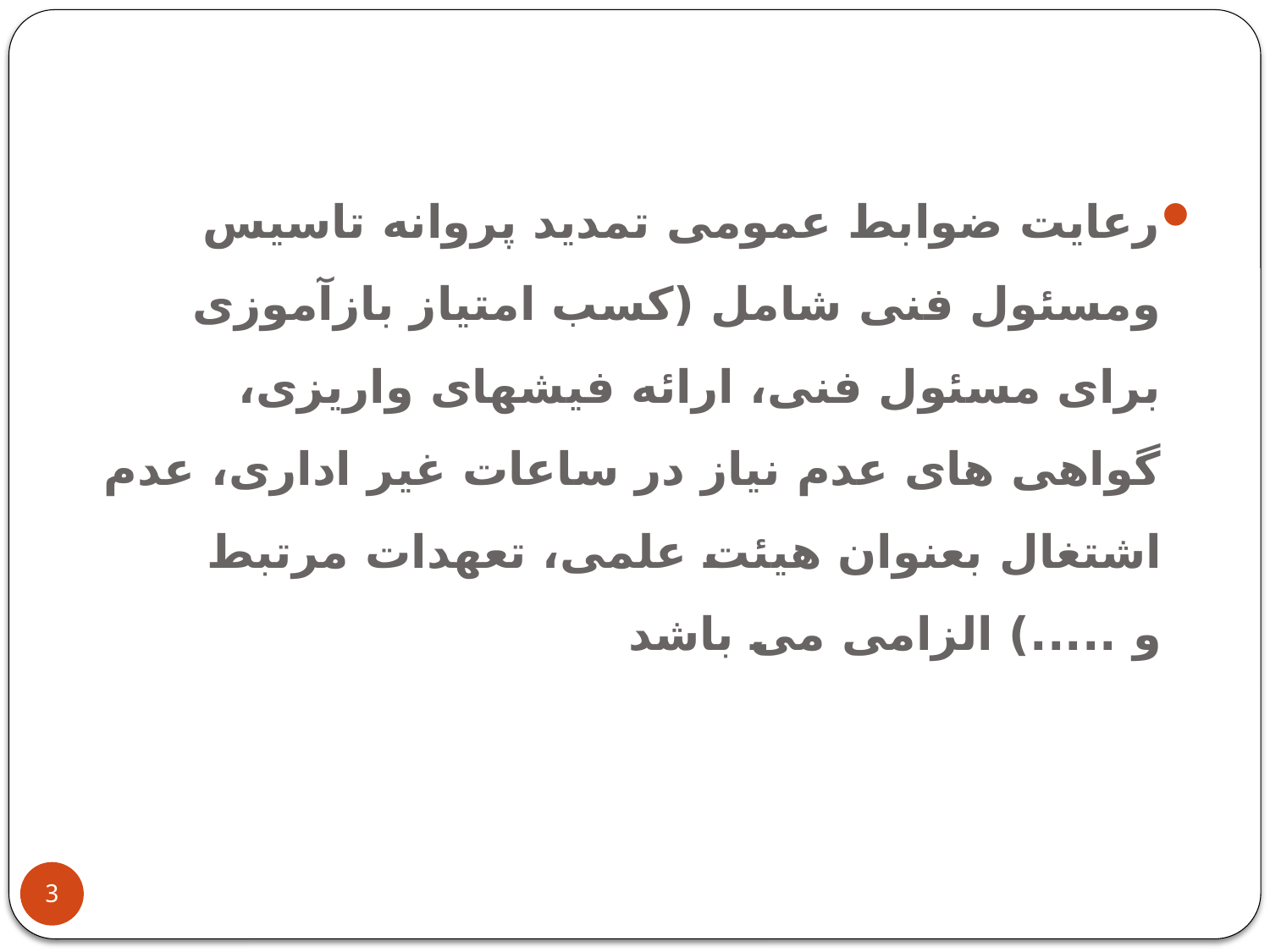

رعایت ضوابط عمومی تمدید پروانه تاسیس ومسئول فنی شامل (کسب امتیاز بازآموزی برای مسئول فنی، ارائه فیشهای واریزی، گواهی های عدم نیاز در ساعات غیر اداری، عدم اشتغال بعنوان هیئت علمی، تعهدات مرتبط و .....) الزامی می باشد
3